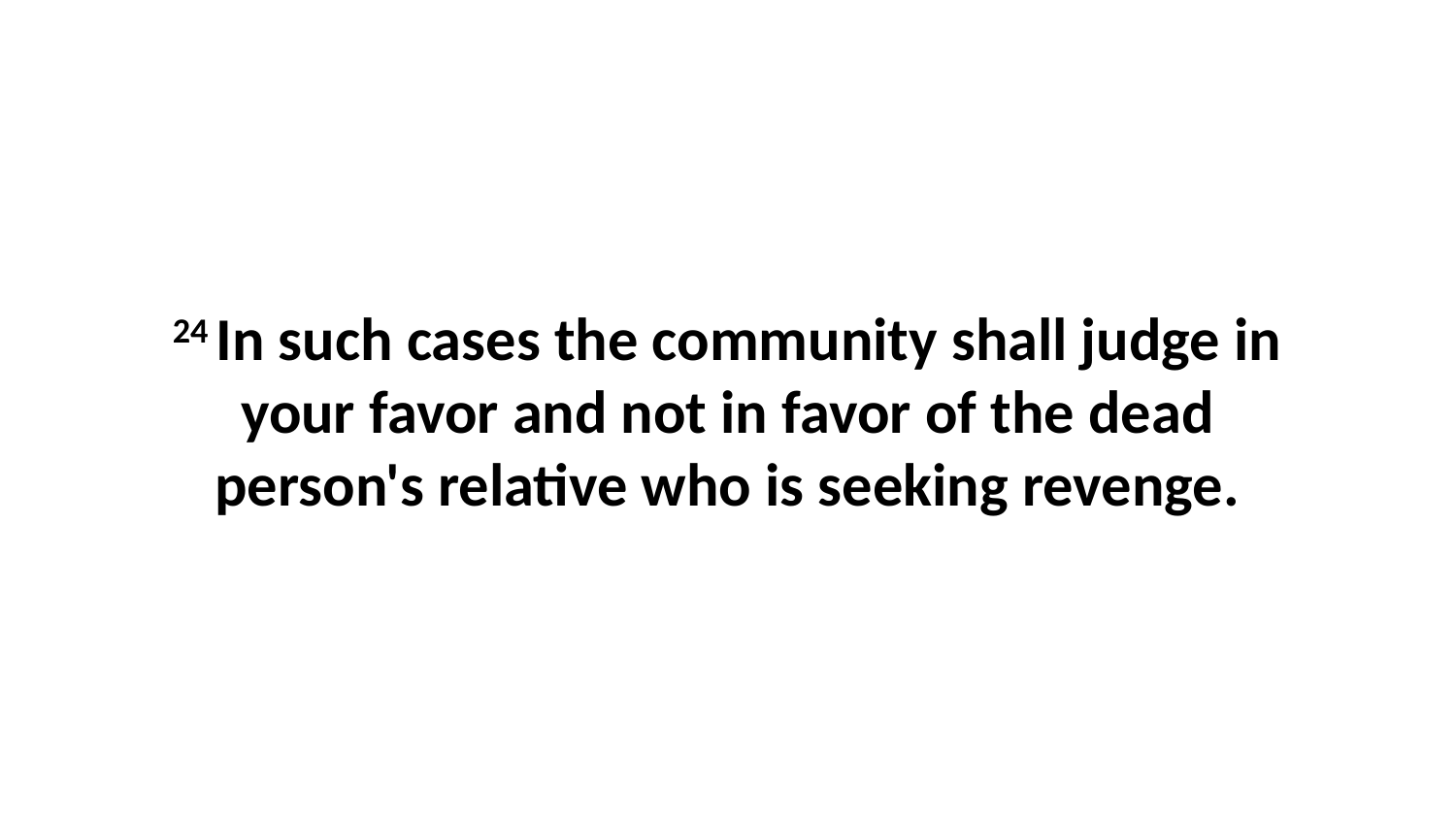

24 In such cases the community shall judge in your favor and not in favor of the dead person's relative who is seeking revenge.